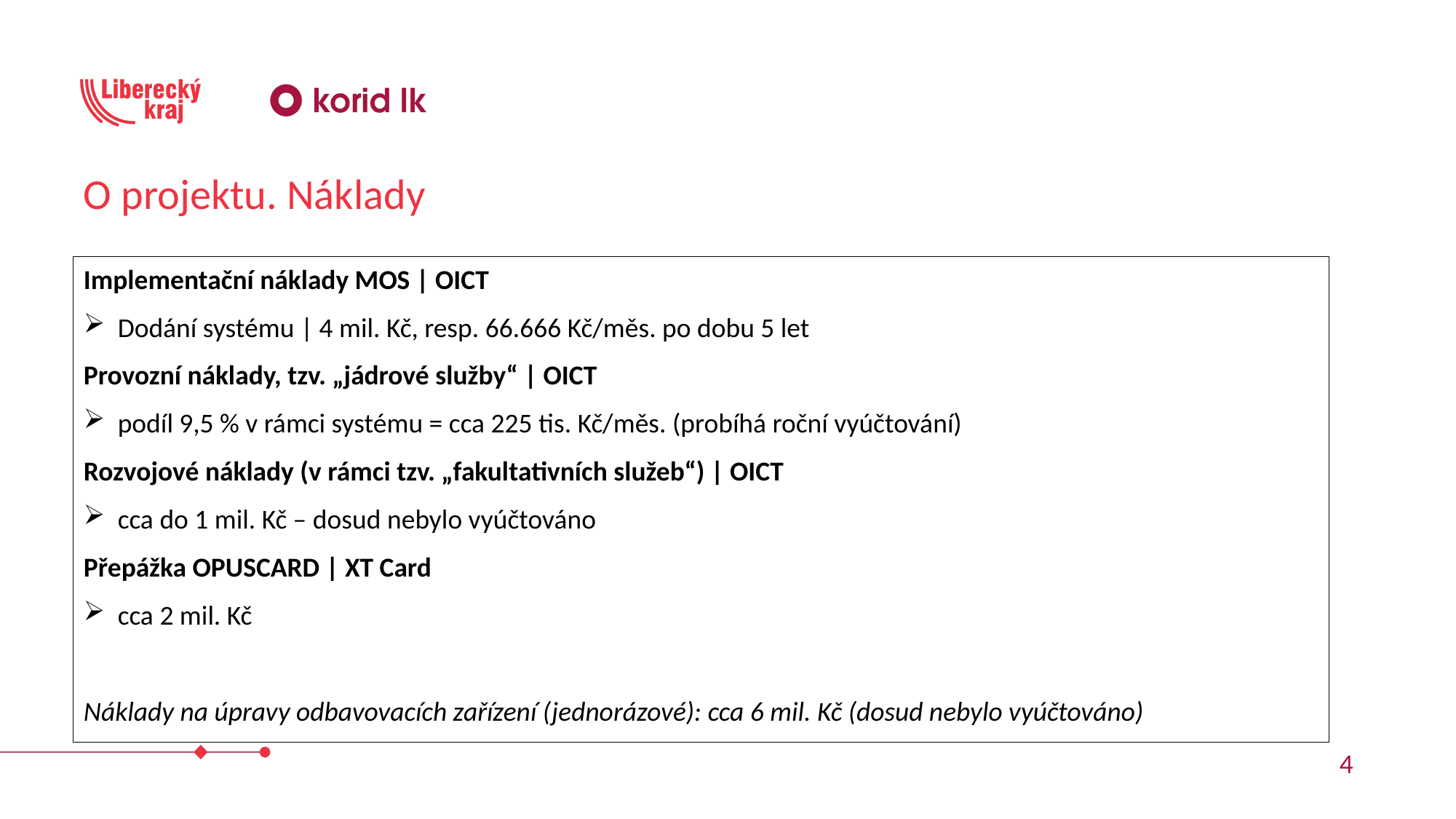

# O projektu. Náklady
Implementační náklady MOS | OICT
Dodání systému | 4 mil. Kč, resp. 66.666 Kč/měs. po dobu 5 let
Provozní náklady, tzv. „jádrové služby“ | OICT
podíl 9,5 % v rámci systému = cca 225 tis. Kč/měs. (probíhá roční vyúčtování)
Rozvojové náklady (v rámci tzv. „fakultativních služeb“) | OICT
cca do 1 mil. Kč – dosud nebylo vyúčtováno
Přepážka OPUSCARD | XT Card
cca 2 mil. Kč

Náklady na úpravy odbavovacích zařízení (jednorázové): cca 6 mil. Kč (dosud nebylo vyúčtováno)
4